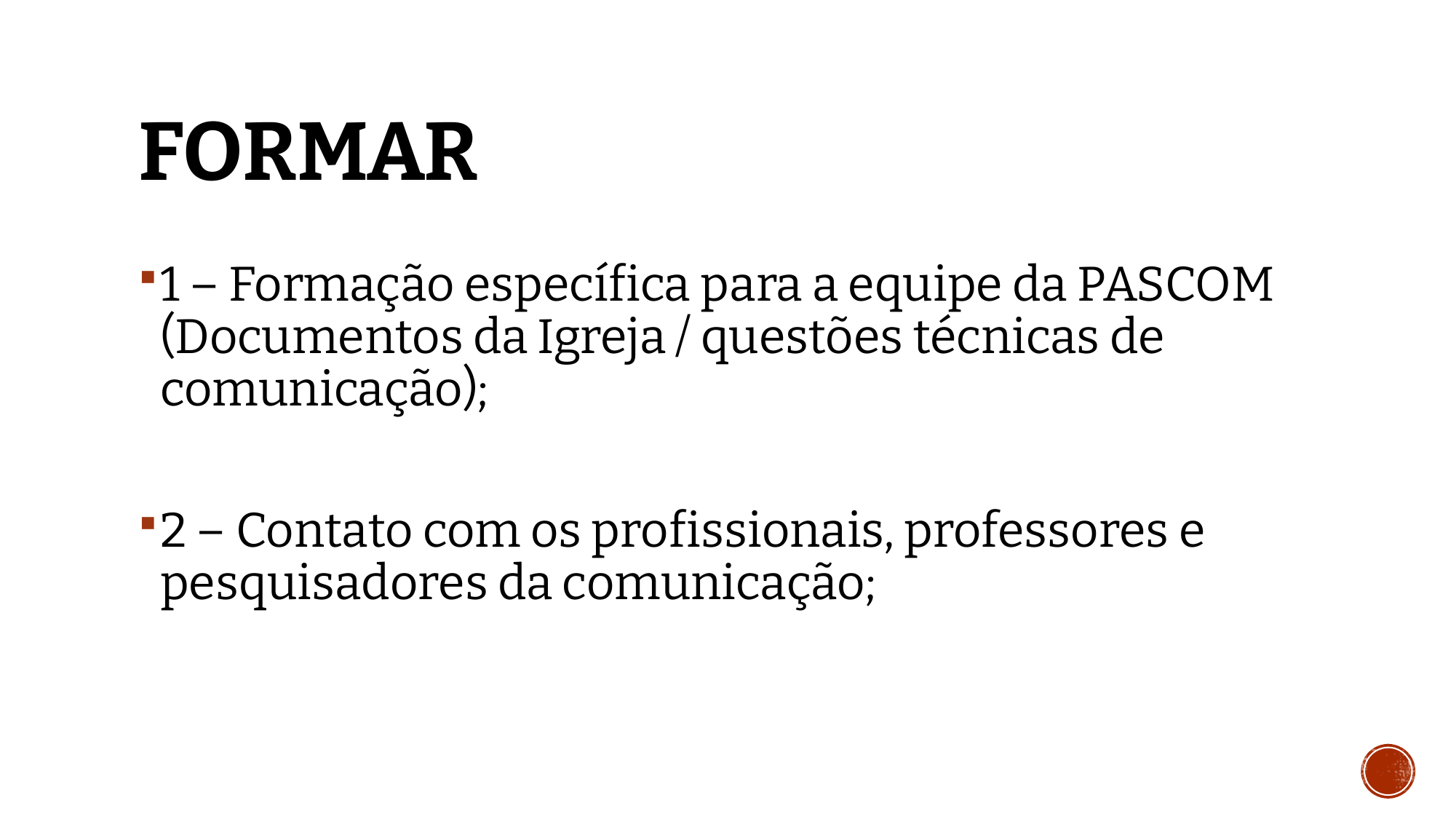

# FORMAR
1 – Formação específica para a equipe da PASCOM (Documentos da Igreja / questões técnicas de comunicação);

2 – Contato com os profissionais, professores e pesquisadores da comunicação;